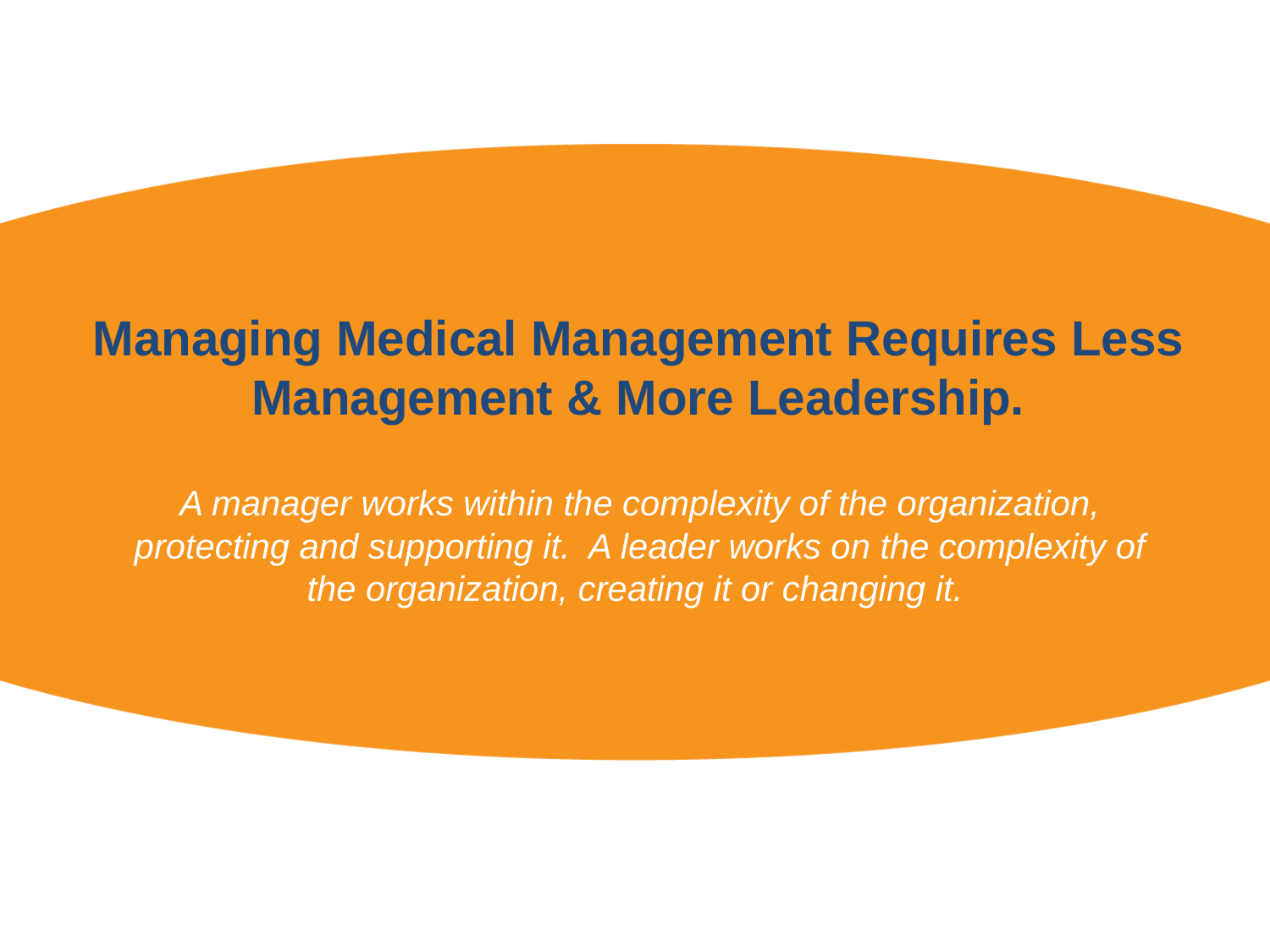

# Managing Medical Management Requires Less Management & More Leadership.
A manager works within the complexity of the organization, protecting and supporting it.  A leader works on the complexity of the organization, creating it or changing it.